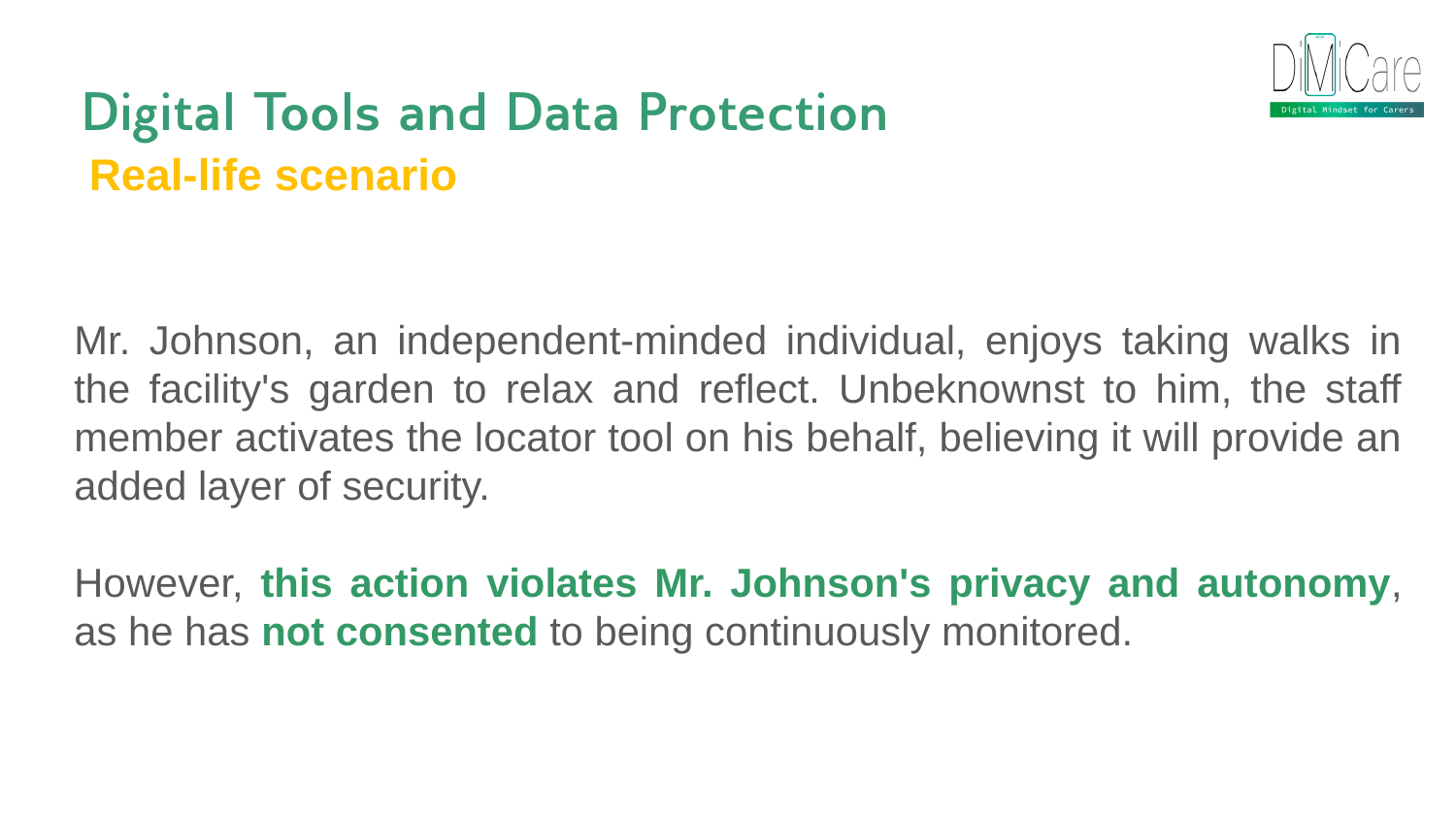

Digital Tools and Data Protection
Real-life scenario
Mr. Johnson, an independent-minded individual, enjoys taking walks in the facility's garden to relax and reflect. Unbeknownst to him, the staff member activates the locator tool on his behalf, believing it will provide an added layer of security.

However, this action violates Mr. Johnson's privacy and autonomy, as he has not consented to being continuously monitored.